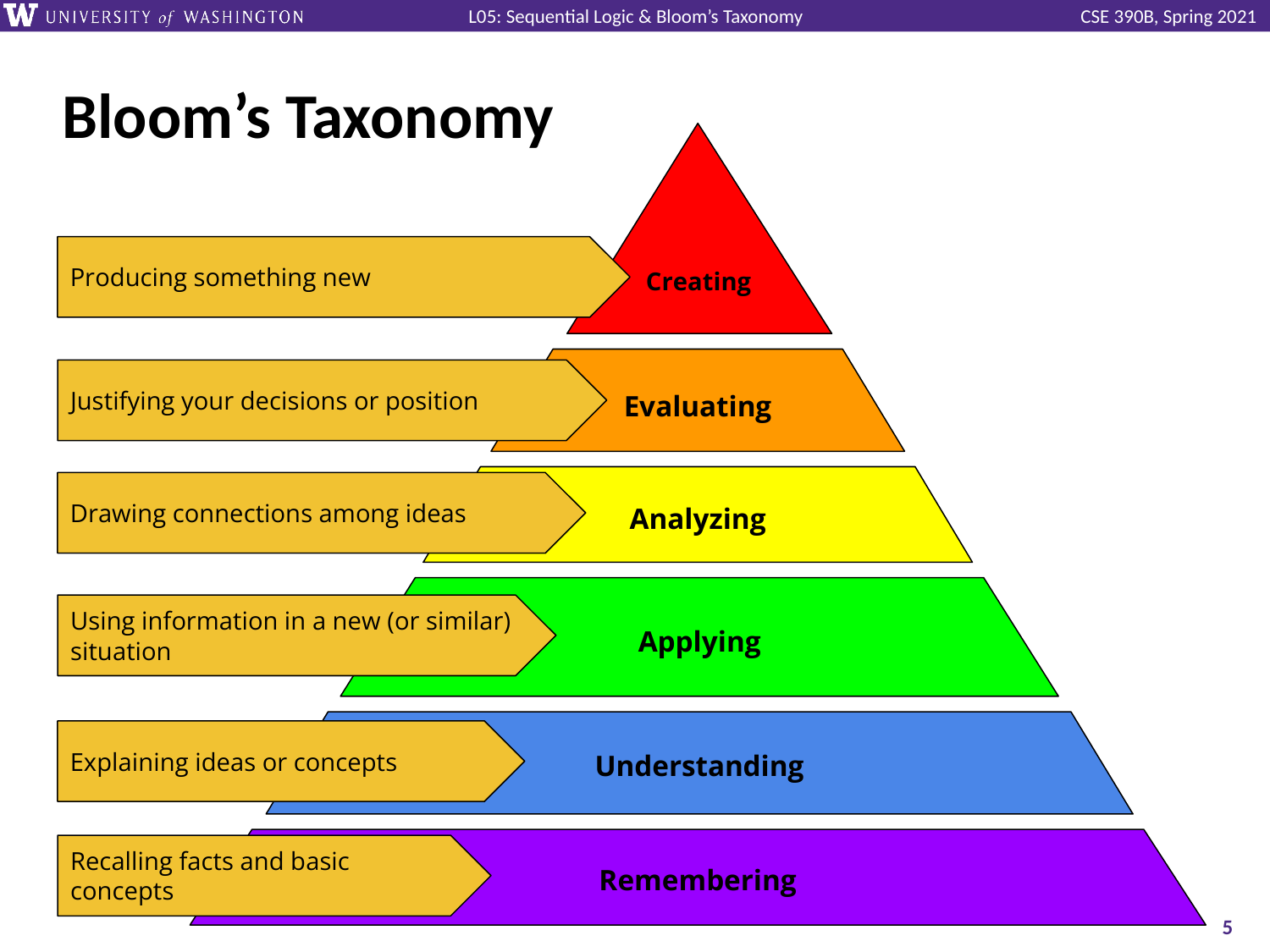

# Bloom’s Taxonomy
Creating

Producing something new
Evaluating
Justifying your decisions or position
Analyzing
Drawing connections among ideas
Applying
Using information in a new (or similar) situation
Understanding
Explaining ideas or concepts
Remembering
Recalling facts and basic concepts
5